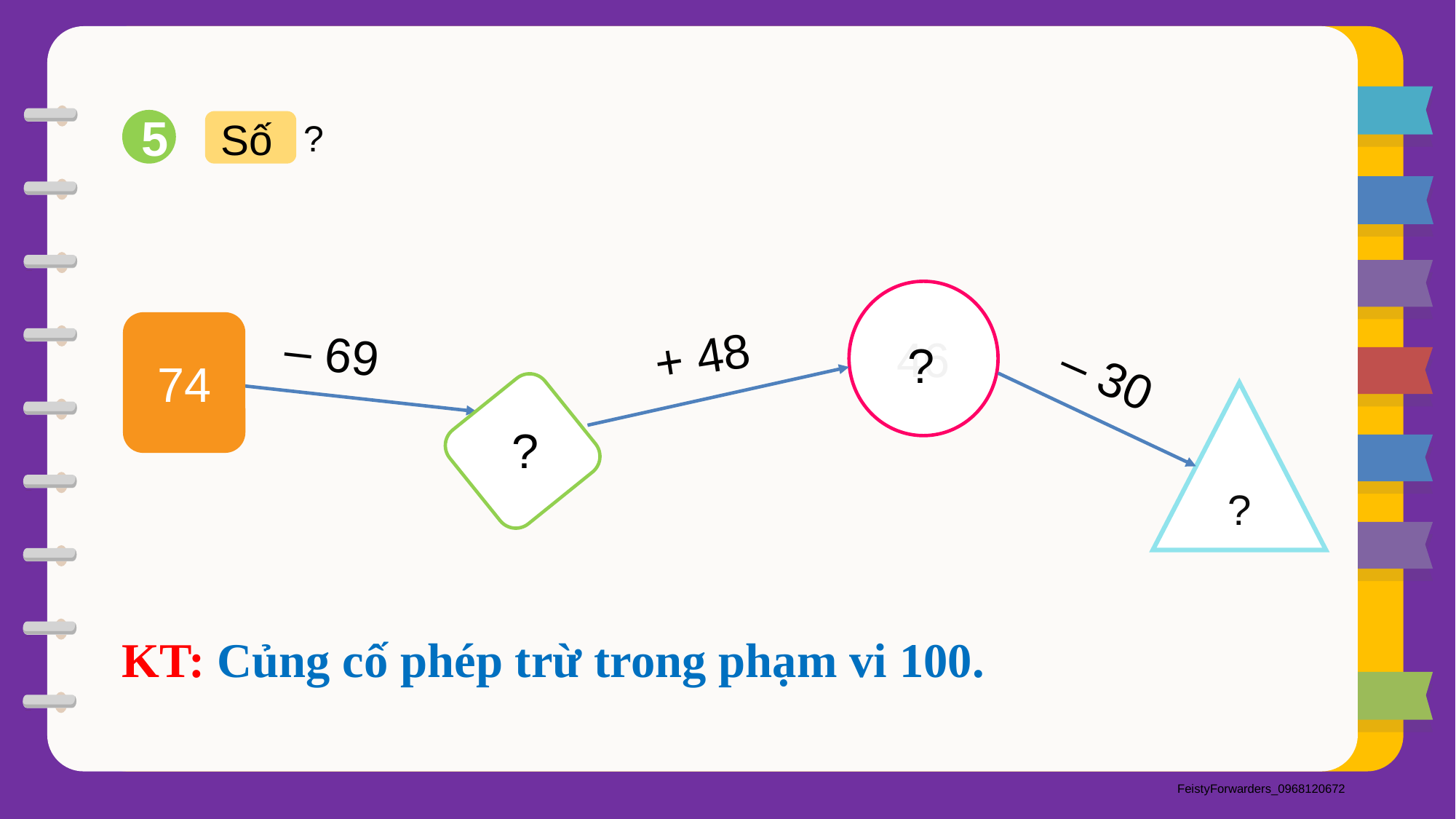

Số

?
5
46
74
+ 48
– 69
?
– 30

?
?
 KT: Củng cố phép trừ trong phạm vi 100.